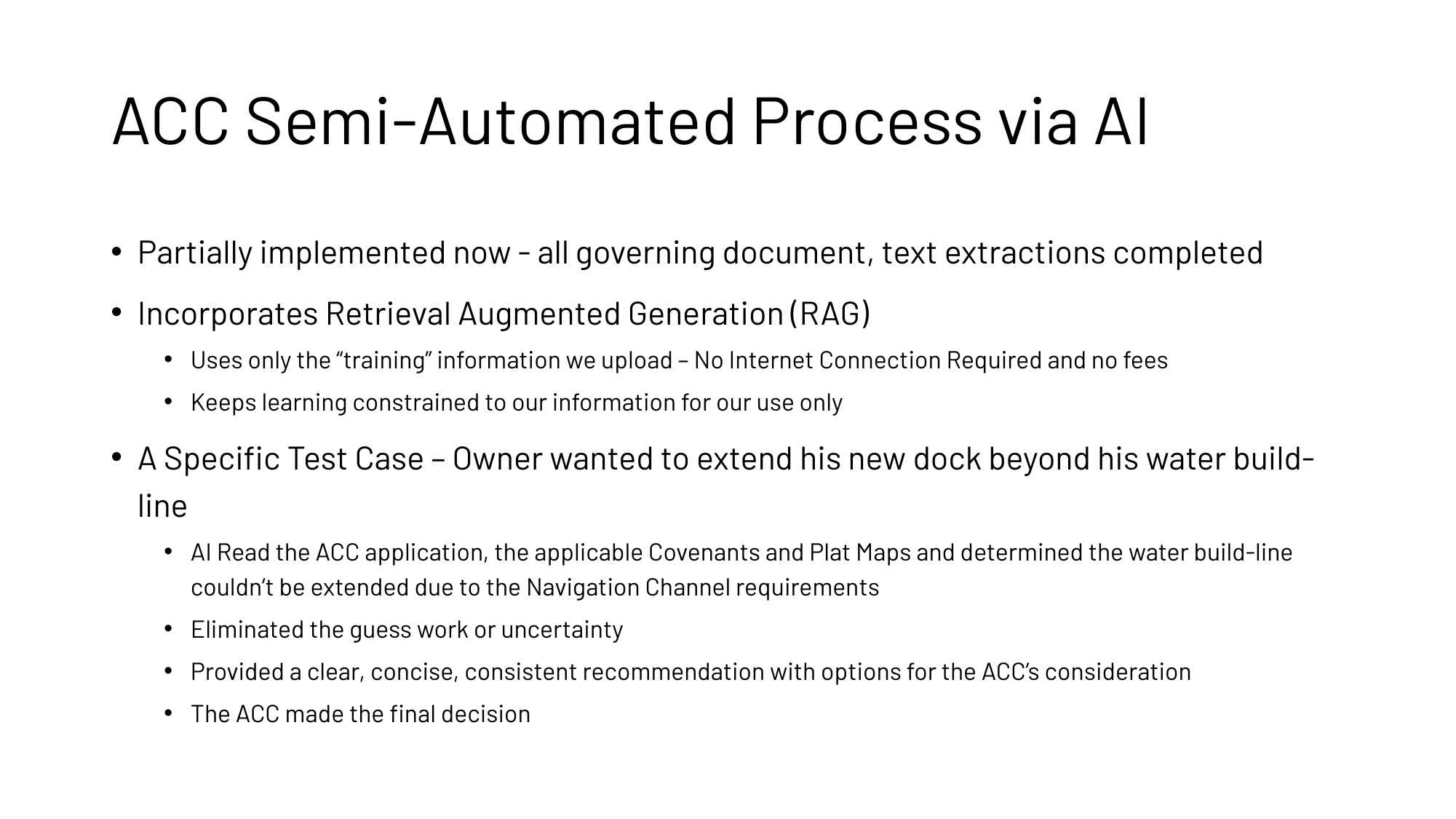

# ACC Semi-Automated Process via AI
Partially implemented now - all governing document, text extractions completed
Incorporates Retrieval Augmented Generation (RAG)
Uses only the “training” information we upload – No Internet Connection Required and no fees
Keeps learning constrained to our information for our use only
A Specific Test Case – Owner wanted to extend his new dock beyond his water build-line
AI Read the ACC application, the applicable Covenants and Plat Maps and determined the water build-line couldn’t be extended due to the Navigation Channel requirements
Eliminated the guess work or uncertainty
Provided a clear, concise, consistent recommendation with options for the ACC’s consideration
The ACC made the final decision